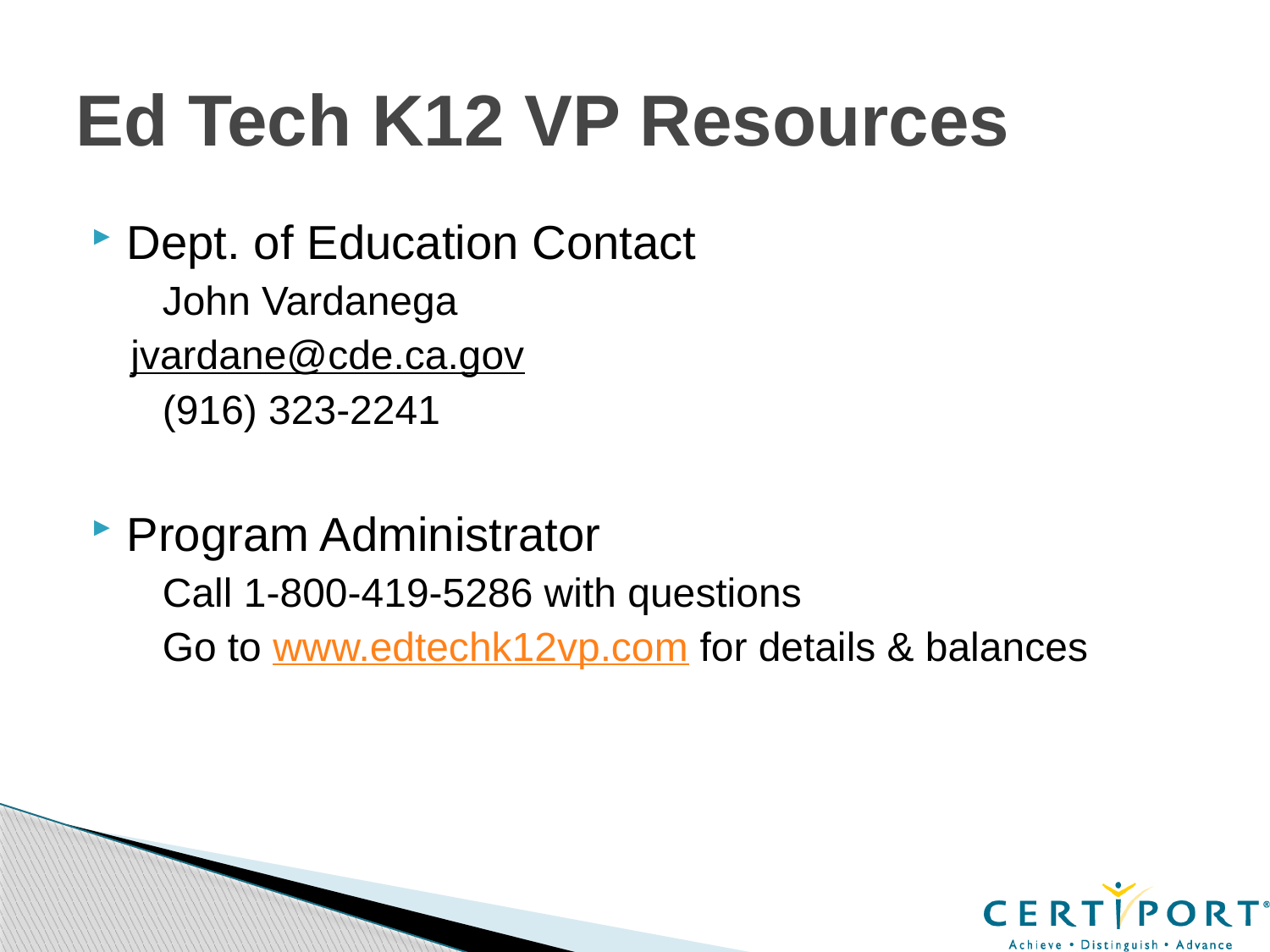

# Ed Tech K12 VP Resources
Dept. of Education Contact
	John Vardanega
	jvardane@cde.ca.gov
	(916) 323-2241

Program Administrator
	Call 1-800-419-5286 with questions
	Go to www.edtechk12vp.com for details & balances